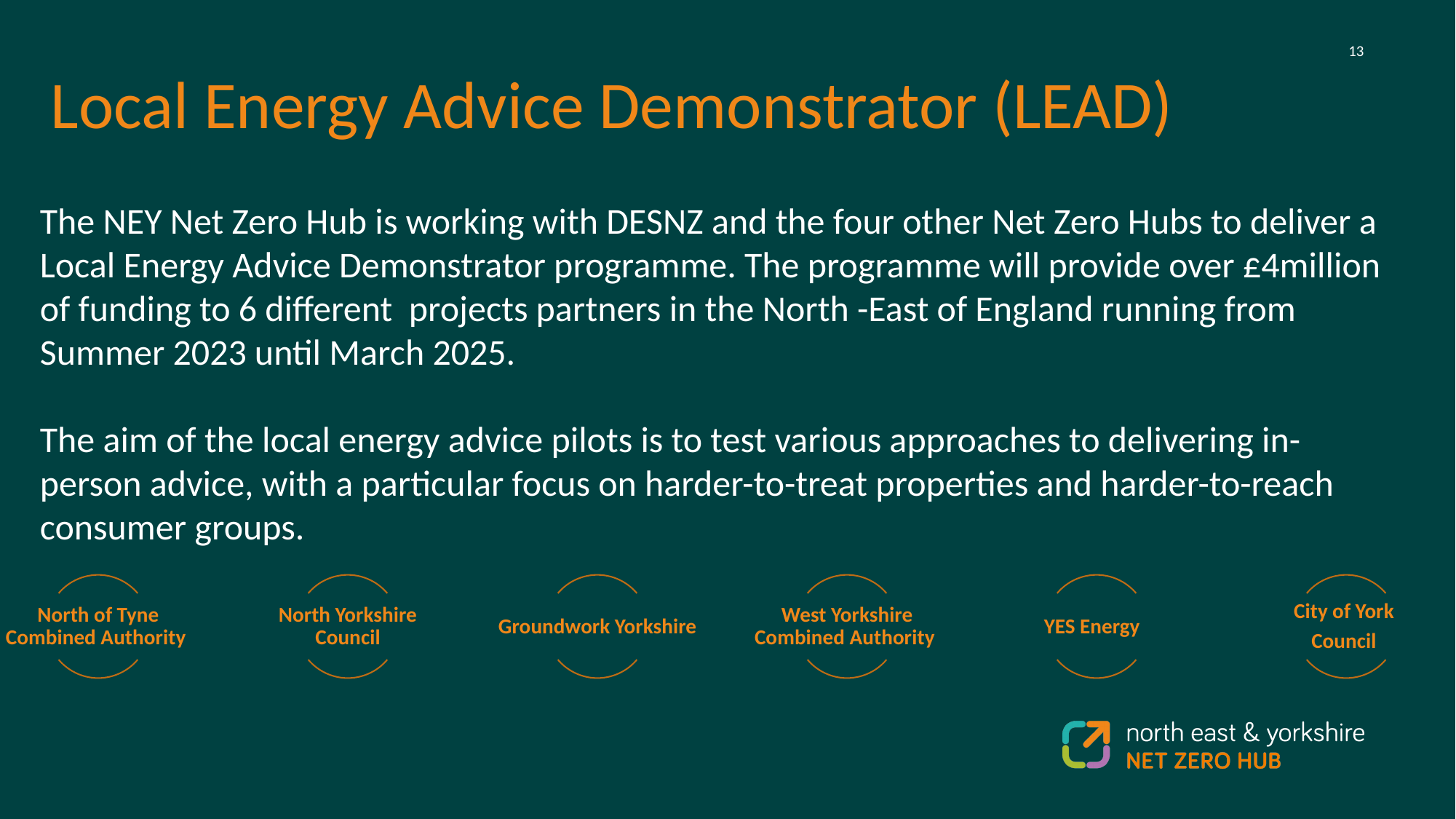

Local Energy Advice Demonstrator (LEAD)
The NEY Net Zero Hub is working with DESNZ and the four other Net Zero Hubs to deliver a Local Energy Advice Demonstrator programme. The programme will provide over £4million of funding to 6 different  projects partners in the North -East of England running from Summer 2023 until March 2025.

The aim of the local energy advice pilots is to test various approaches to delivering in-person advice, with a particular focus on harder-to-treat properties and harder-to-reach consumer groups.

North of Tyne Combined Authority
North Yorkshire Council
Groundwork Yorkshire
West Yorkshire Combined Authority
YES Energy
City of York
Council